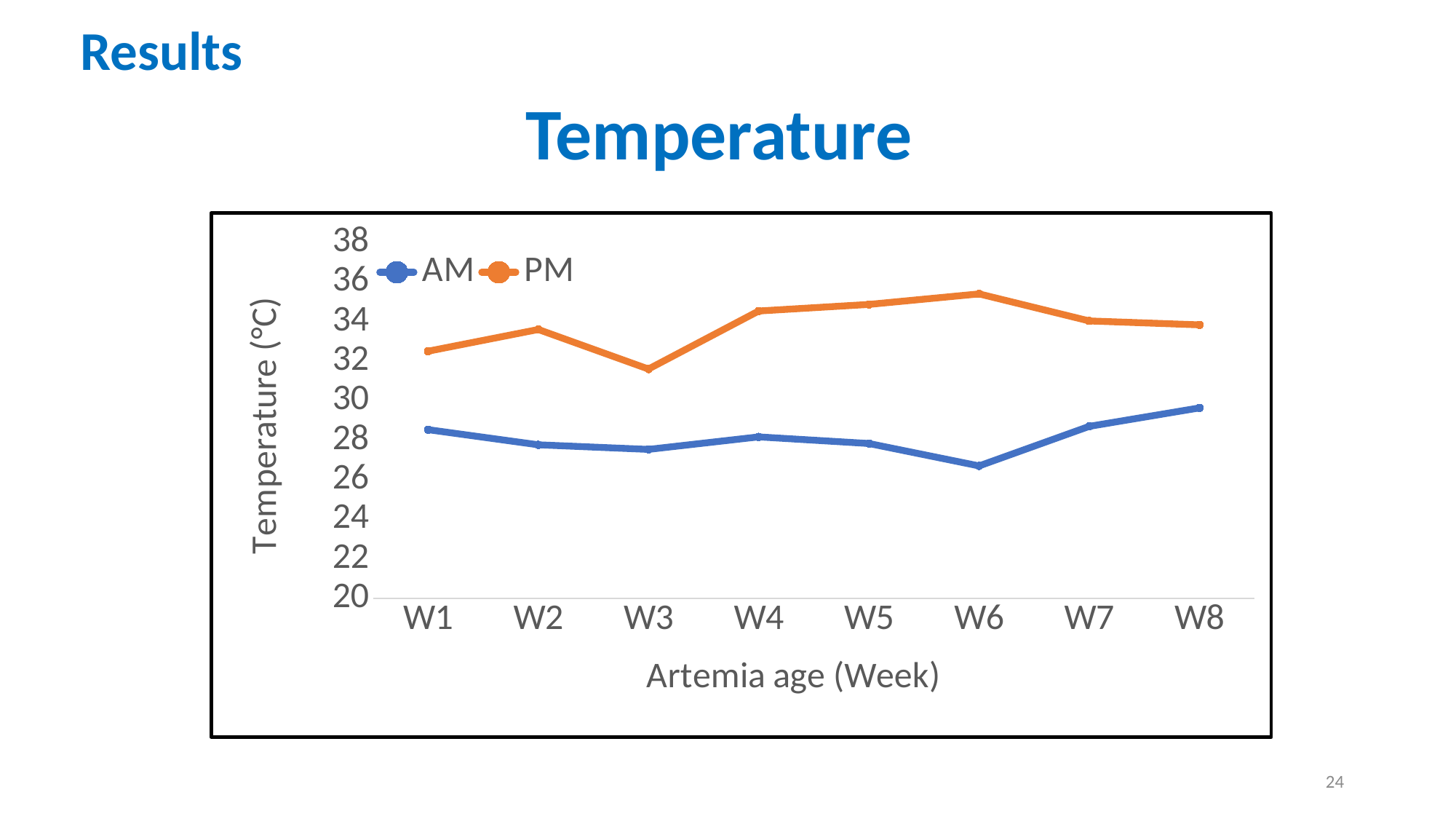

Results
# Temperature

### Chart

| Category | AM | PM |
|---|---|---|
| W1 | 28.53333333333333 | 32.5 |
| W2 | 27.766666666666666 | 33.6 |
| W3 | 27.53333333333333 | 31.599999999999998 |
| W4 | 28.166666666666668 | 34.53333333333334 |
| W5 | 27.833333333333332 | 34.86666666666667 |
| W6 | 26.7 | 35.4 |
| W7 | 28.7 | 34.03333333333333 |
| W8 | 29.633333333333336 | 33.833333333333336 |
24